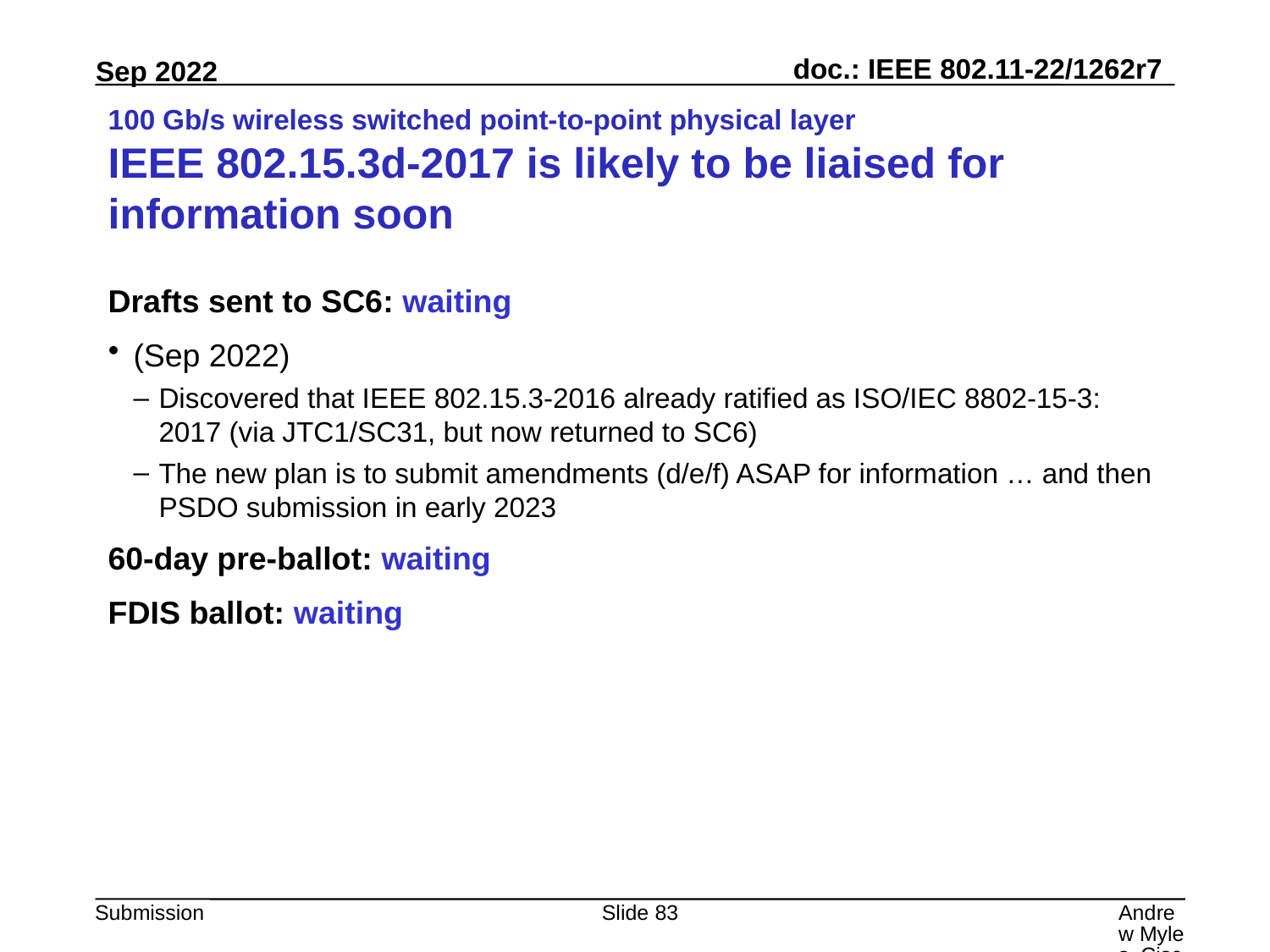

# 100 Gb/s wireless switched point-to-point physical layer IEEE 802.15.3d-2017 is likely to be liaised for information soon
Drafts sent to SC6: waiting
(Sep 2022)
Discovered that IEEE 802.15.3-2016 already ratified as ISO/IEC 8802-15-3: 2017 (via JTC1/SC31, but now returned to SC6)
The new plan is to submit amendments (d/e/f) ASAP for information … and then PSDO submission in early 2023
60-day pre-ballot: waiting
FDIS ballot: waiting
Slide 83
Andrew Myles, Cisco